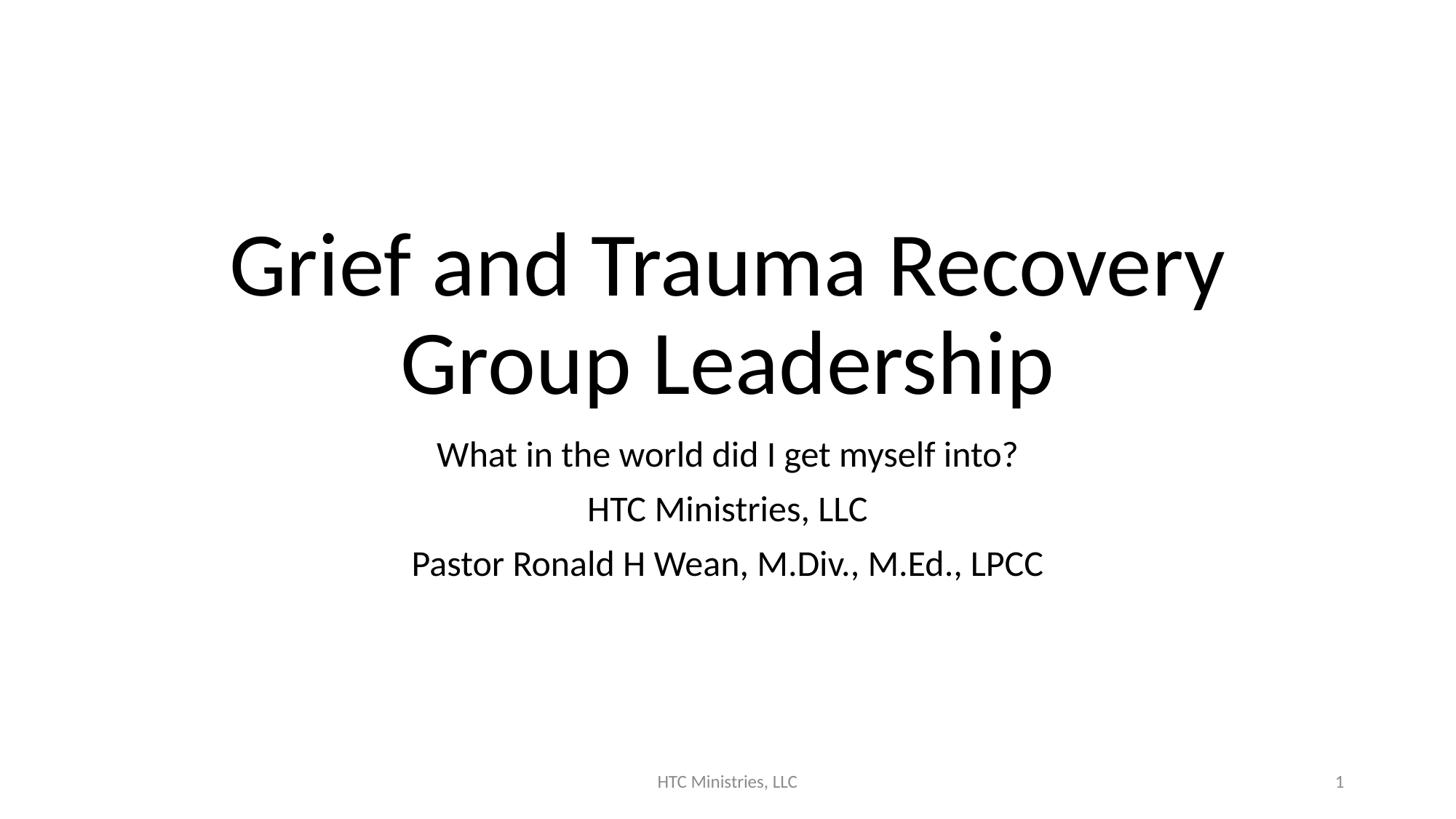

# Grief and Trauma Recovery Group Leadership
What in the world did I get myself into?
HTC Ministries, LLC
Pastor Ronald H Wean, M.Div., M.Ed., LPCC
HTC Ministries, LLC
1